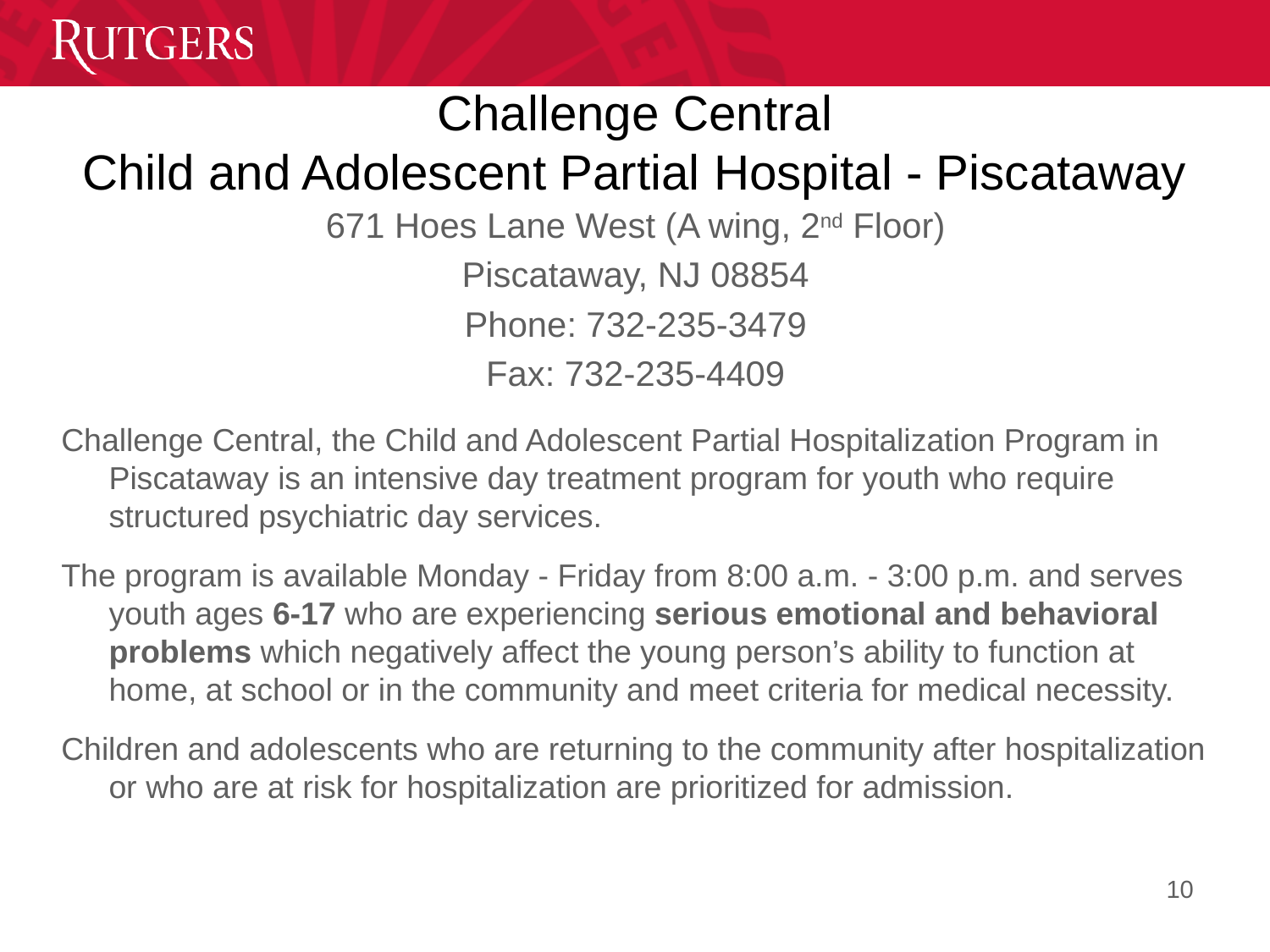

# Challenge Central Child and Adolescent Partial Hospital - Piscataway
671 Hoes Lane West (A wing, 2nd Floor)
Piscataway, NJ 08854
Phone: 732-235-3479
Fax: 732-235-4409

Challenge Central, the Child and Adolescent Partial Hospitalization Program in Piscataway is an intensive day treatment program for youth who require structured psychiatric day services.

The program is available Monday - Friday from 8:00 a.m. - 3:00 p.m. and serves youth ages 6-17 who are experiencing serious emotional and behavioral problems which negatively affect the young person’s ability to function at home, at school or in the community and meet criteria for medical necessity.

Children and adolescents who are returning to the community after hospitalization or who are at risk for hospitalization are prioritized for admission.

10